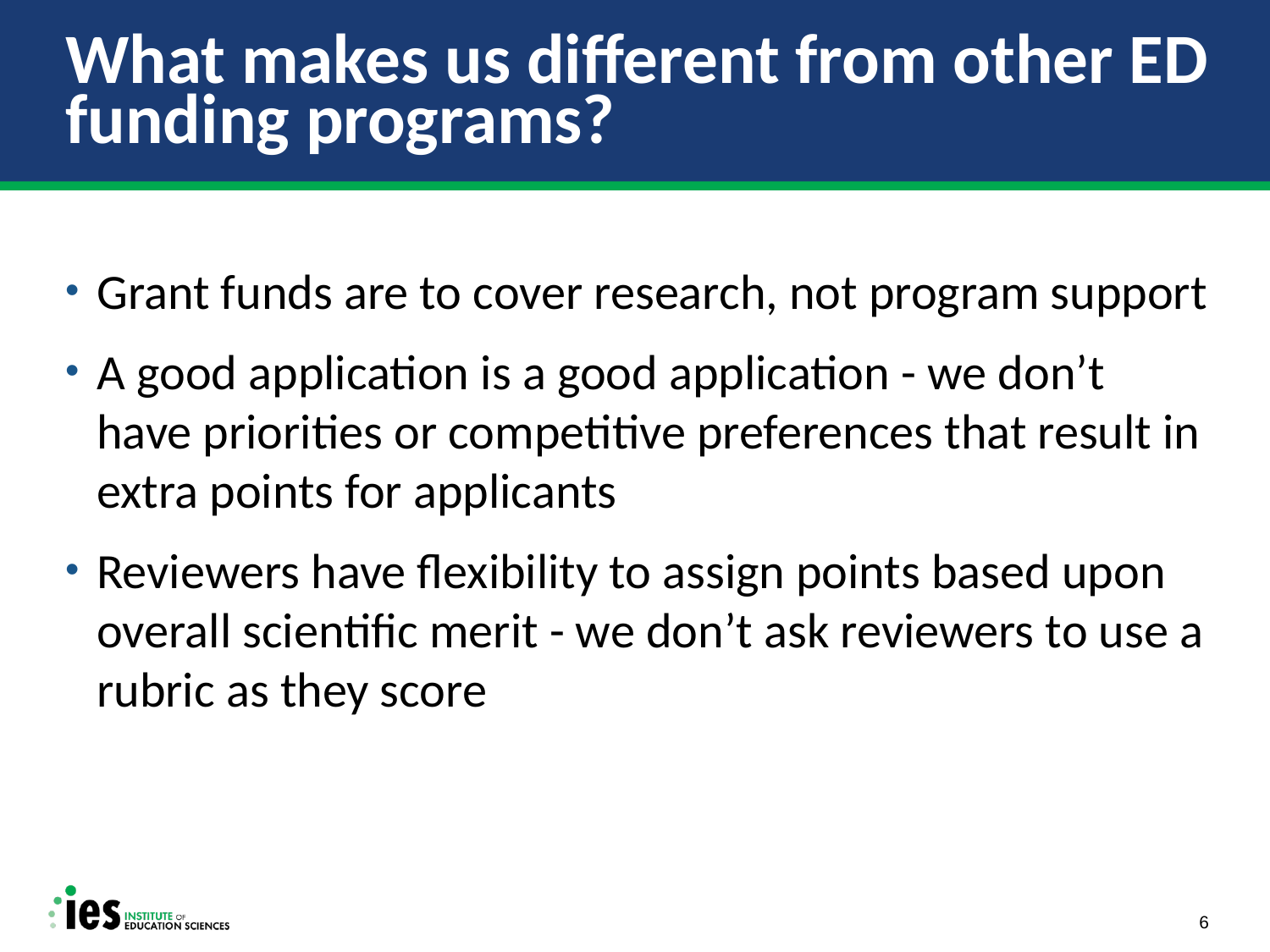

# What makes us different from other ED funding programs?
Grant funds are to cover research, not program support
A good application is a good application - we don’t have priorities or competitive preferences that result in extra points for applicants
Reviewers have flexibility to assign points based upon overall scientific merit - we don’t ask reviewers to use a rubric as they score

6